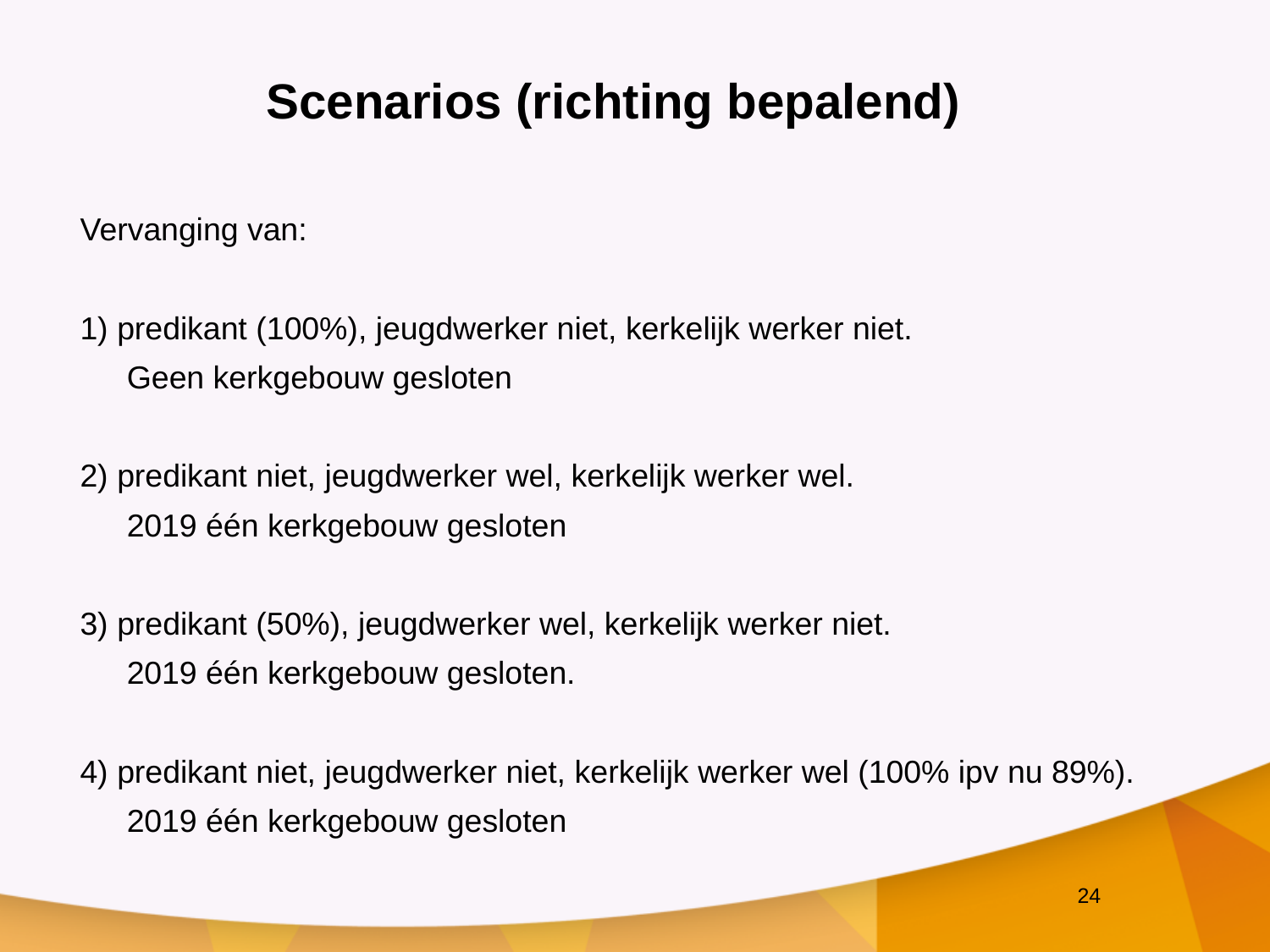

Scenarios (richting bepalend)
Vervanging van:

1) predikant (100%), jeugdwerker niet, kerkelijk werker niet.
	Geen kerkgebouw gesloten

2) predikant niet, jeugdwerker wel, kerkelijk werker wel.
	2019 één kerkgebouw gesloten

3) predikant (50%), jeugdwerker wel, kerkelijk werker niet.
	2019 één kerkgebouw gesloten.

4) predikant niet, jeugdwerker niet, kerkelijk werker wel (100% ipv nu 89%).
	2019 één kerkgebouw gesloten